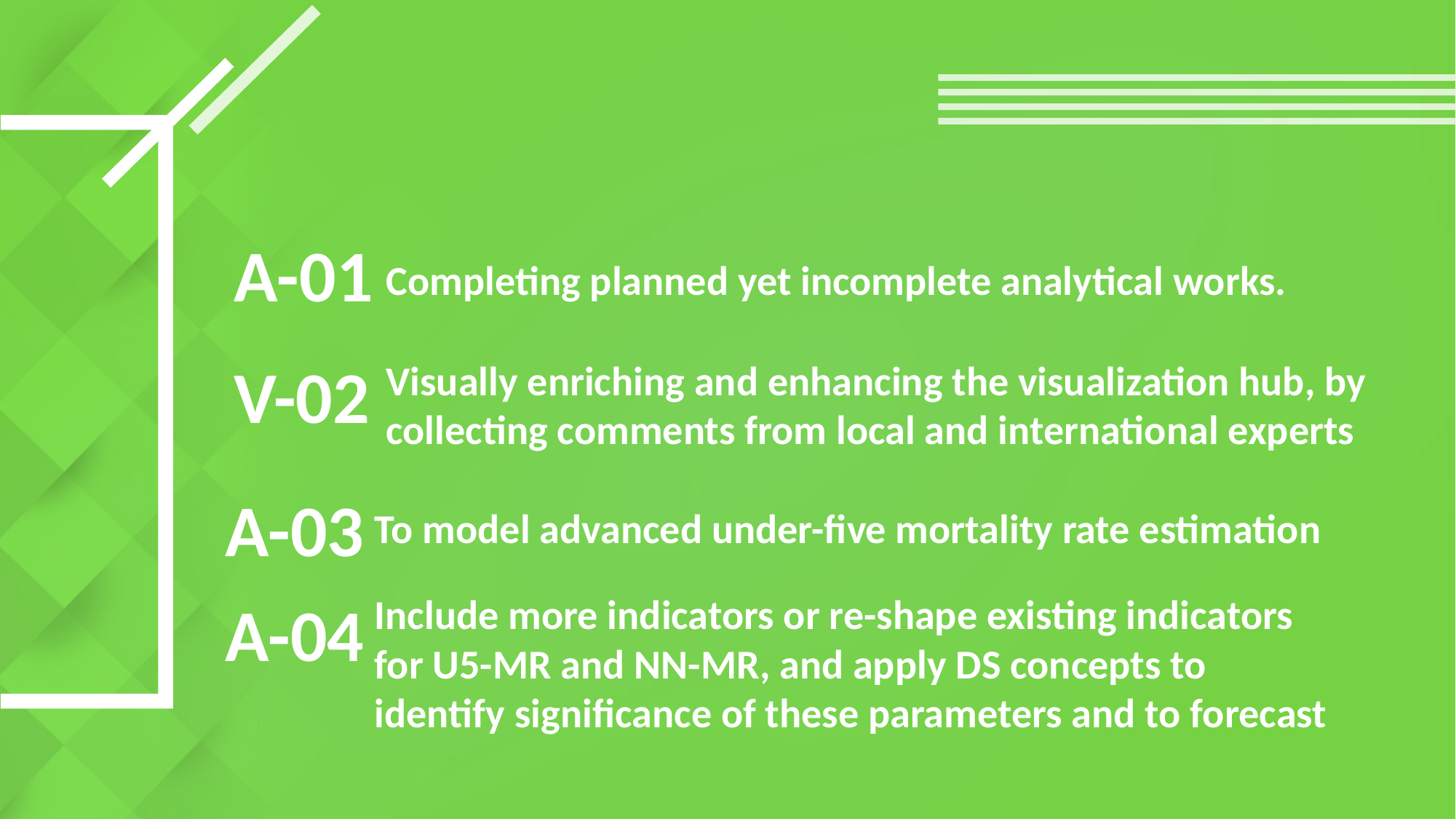

A-01
Completing planned yet incomplete analytical works.

V-02
Visually enriching and enhancing the visualization hub, by collecting comments from local and international experts
A-03
To model advanced under-five mortality rate estimation
A-04
Include more indicators or re-shape existing indicators for U5-MR and NN-MR, and apply DS concepts to identify significance of these parameters and to forecast